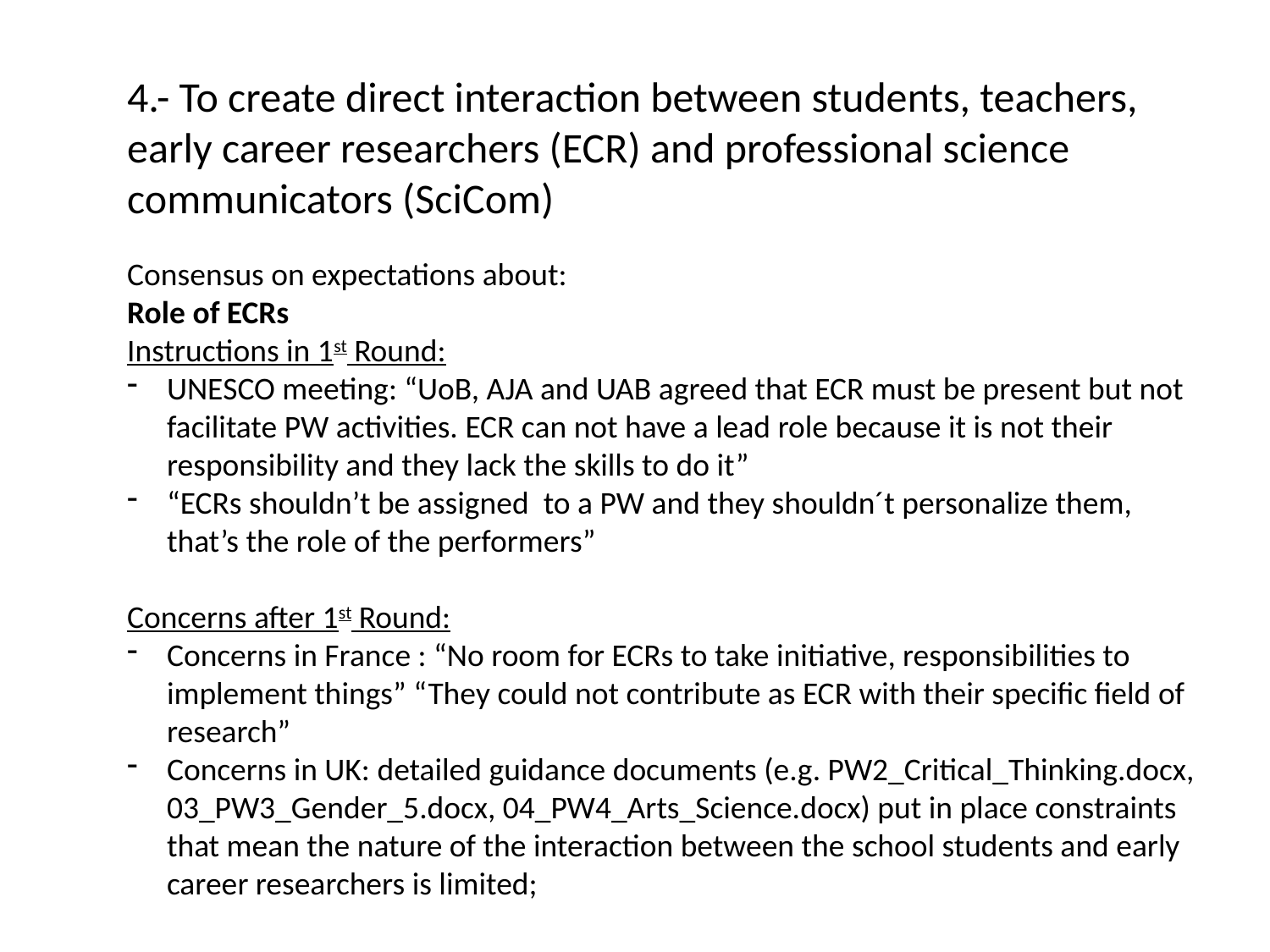

4.- To create direct interaction between students, teachers, early career researchers (ECR) and professional science communicators (SciCom)
Consensus on expectations about:
Role of ECRs
Instructions in 1st Round:
UNESCO meeting: “UoB, AJA and UAB agreed that ECR must be present but not facilitate PW activities. ECR can not have a lead role because it is not their responsibility and they lack the skills to do it”
“ECRs shouldn’t be assigned  to a PW and they shouldn´t personalize them, that’s the role of the performers”

Concerns after 1st Round:
Concerns in France : “No room for ECRs to take initiative, responsibilities to implement things” “They could not contribute as ECR with their specific field of research”
Concerns in UK: detailed guidance documents (e.g. PW2_Critical_Thinking.docx, 03_PW3_Gender_5.docx, 04_PW4_Arts_Science.docx) put in place constraints that mean the nature of the interaction between the school students and early career researchers is limited;